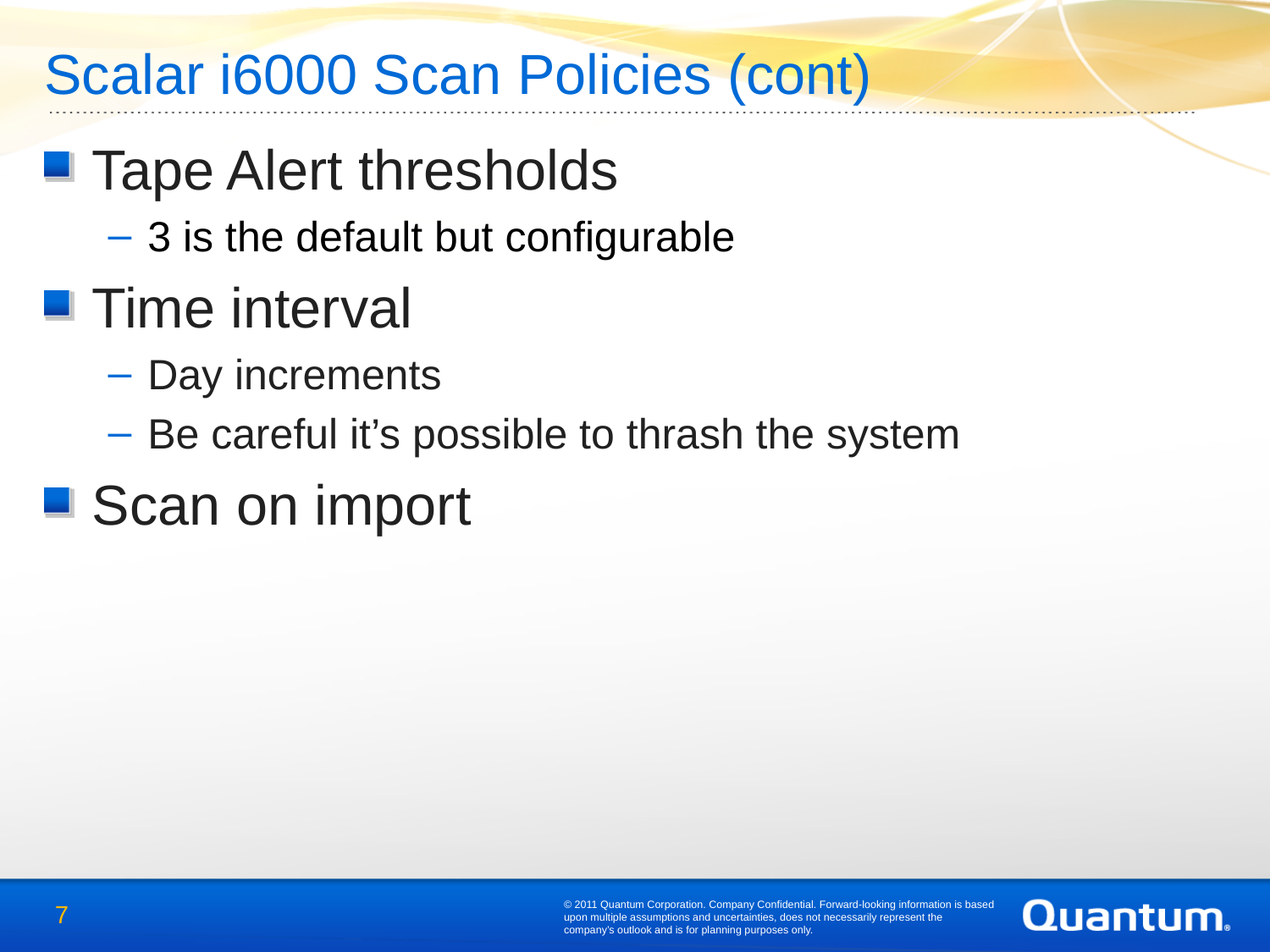

Scalar i6000 Scan Policies (cont)
Tape Alert thresholds
3 is the default but configurable
Time interval
Day increments
Be careful it’s possible to thrash the system
Scan on import
© 2011 Quantum Corporation. Company Confidential. Forward-looking information is based upon multiple assumptions and uncertainties, does not necessarily represent the company’s outlook and is for planning purposes only.
7